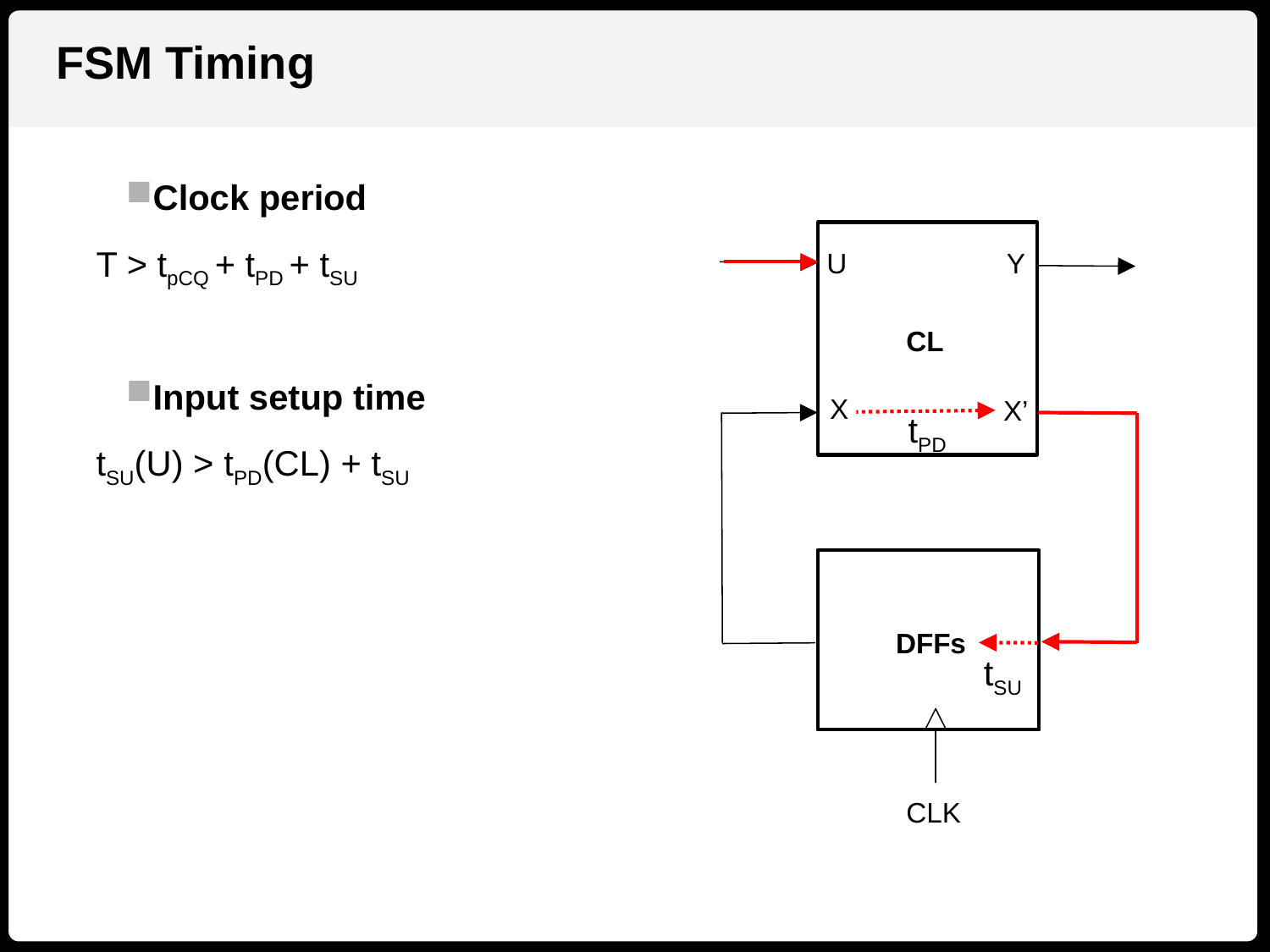

FSM Timing
Clock period
	T > tpCQ + tPD + tSU

Input setup time
	tSU(U) > tPD(CL) + tSU

U
Y
CL
X
X’
tPD

DFFs
tSU

CLK